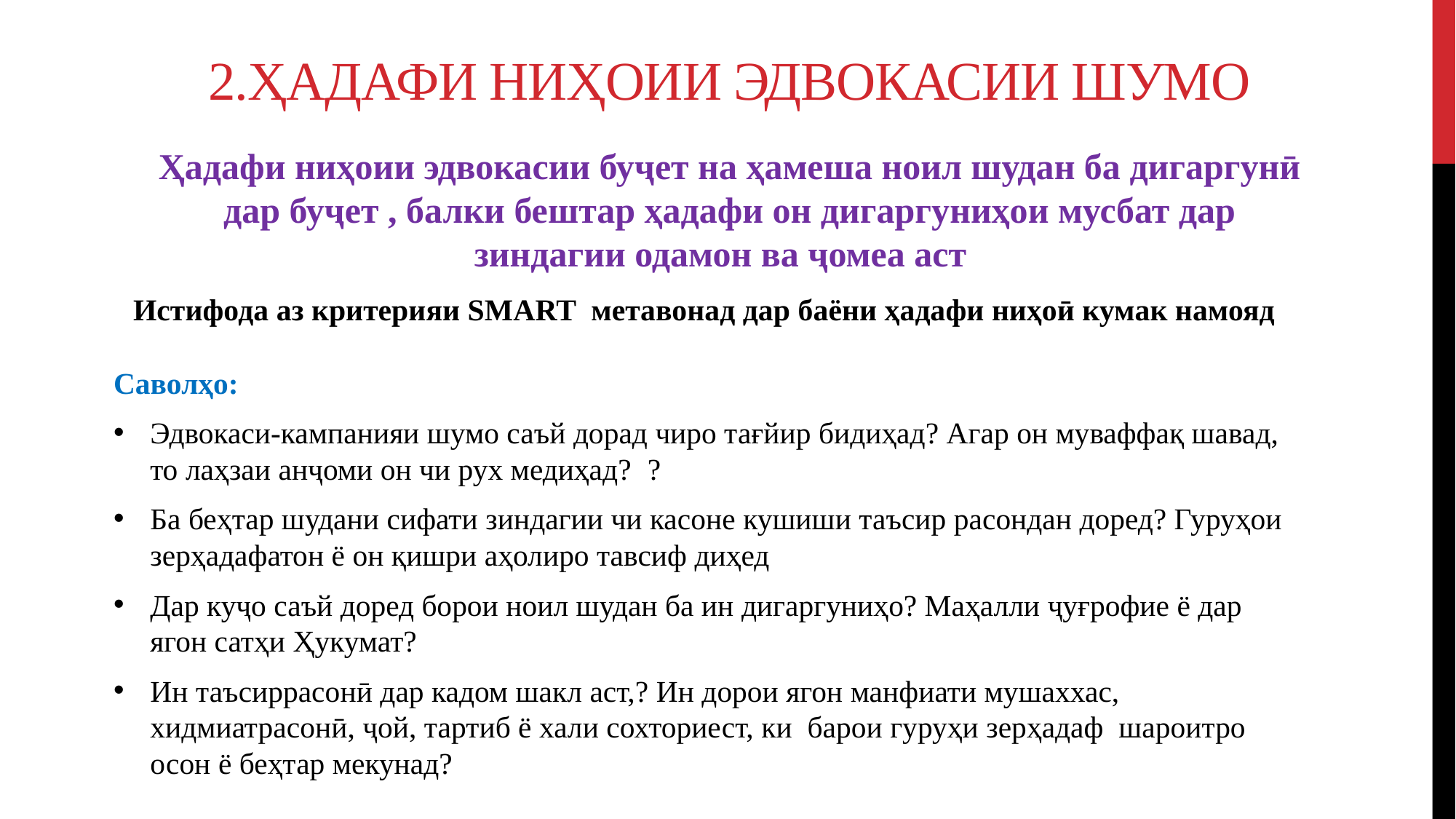

# 2.Ҳадафи ниҳоии эдвокасии шумо
Ҳадафи ниҳоии эдвокасии буҷет на ҳамеша ноил шудан ба дигаргунӣ дар буҷет , балки бештар ҳадафи он дигаргуниҳои мусбат дар зиндагии одамон ва ҷомеа аст
Истифода аз критерияи SMART  метавонад дар баёни ҳадафи ниҳоӣ кумак намояд
Саволҳо:
Эдвокаси-кампанияи шумо саъй дорад чиро тағйир бидиҳад? Агар он муваффақ шавад, то лаҳзаи анҷоми он чи рух медиҳад?  ?
Ба беҳтар шудани сифати зиндагии чи касоне кушиши таъсир расондан доред? Гуруҳои зерҳадафатон ё он қишри аҳолиро тавсиф диҳед
Дар куҷо саъй доред борои ноил шудан ба ин дигаргуниҳо? Маҳалли ҷуғрофие ё дар ягон сатҳи Ҳукумат?
Ин таъсиррасонӣ дар кадом шакл аст,? Ин дорои ягон манфиати мушаххас,  хидмиатрасонӣ, ҷой, тартиб ё хали сохториест, ки  барои гуруҳи зерҳадаф  шароитро осон ё беҳтар мекунад?